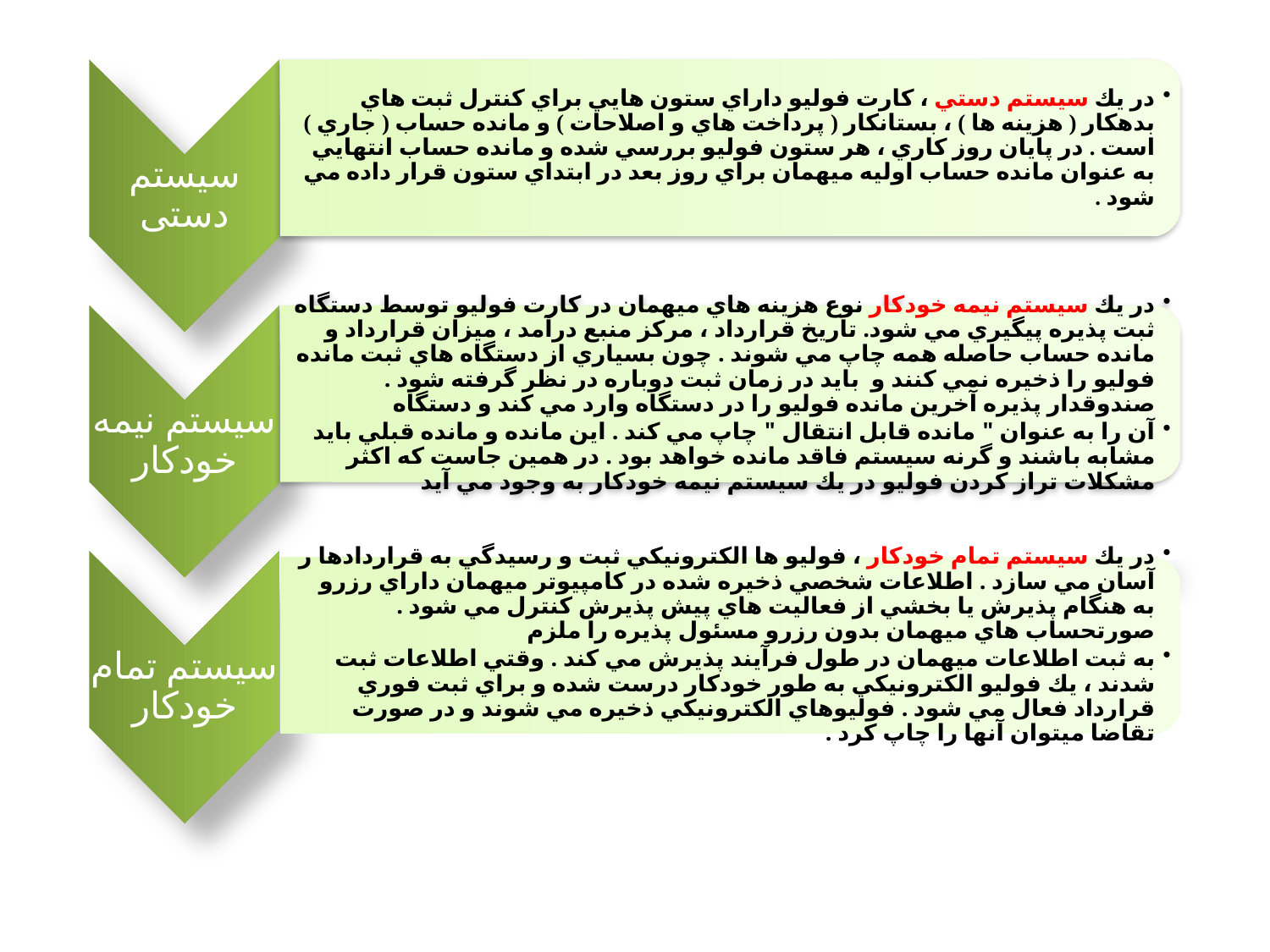

سیستم دستی
در يك سيستم دستي ، كارت فوليو داراي ستون هايي براي كنترل ثبت هاي بدهكار ( هزينه ها ) ، بستانكار ( پرداخت هاي و اصلاحات ) و مانده حساب ( جاري ) است . در پايان روز كاري ، هر ستون فوليو بررسي شده و مانده حساب انتهايي به عنوان مانده حساب اوليه ميهمان براي روز بعد در ابتداي ستون قرار داده مي شود .
سیستم نیمه خودکار
در يك سيستم نيمه خودكار نوع هزينه هاي ميهمان در كارت فوليو توسط دستگاه ثبت پذيره پيگيري مي شود. تاريخ قرارداد ، مركز منبع درآمد ، ميزان قرارداد و مانده حساب حاصله همه چاپ مي شوند . چون بسياري از دستگاه هاي ثبت مانده فوليو را ذخيره نمي كنند و  بايد در زمان ثبت دوباره در نظر گرفته شود . صندوقدار پذيره آخرين مانده فوليو را در دستگاه وارد مي كند و دستگاه
آن را به عنوان " مانده قابل انتقال " چاپ مي كند . اين مانده و مانده قبلي بايد مشابه باشند و گرنه سيستم فاقد مانده خواهد بود . در همين جاست كه اكثر مشكلات تراز كردن فوليو در يك سيستم نيمه خودكار به وجود مي آيد
سیستم تمام خودکار
در يك سيستم تمام خودكار ، فوليو ها الكترونيكي ثبت و رسيدگي به قراردادها ر آسان مي سازد . اطلاعات شخصي ذخيره شده در كامپيوتر ميهمان داراي رزرو به هنگام پذيرش يا بخشي از فعاليت هاي پيش پذيرش كنترل مي شود . صورتحساب هاي ميهمان بدون رزرو مسئول پذيره را ملزم
به ثبت اطلاعات ميهمان در طول فرآيند پذيرش مي كند . وقتي اطلاعات ثبت شدند ، يك فوليو الكترونيكي به طور خودكار درست شده و براي ثبت فوري قرارداد فعال مي شود . فوليوهاي الكترونيكي ذخيره مي شوند و در صورت تقاضا ميتوان آنها را چاپ كرد .